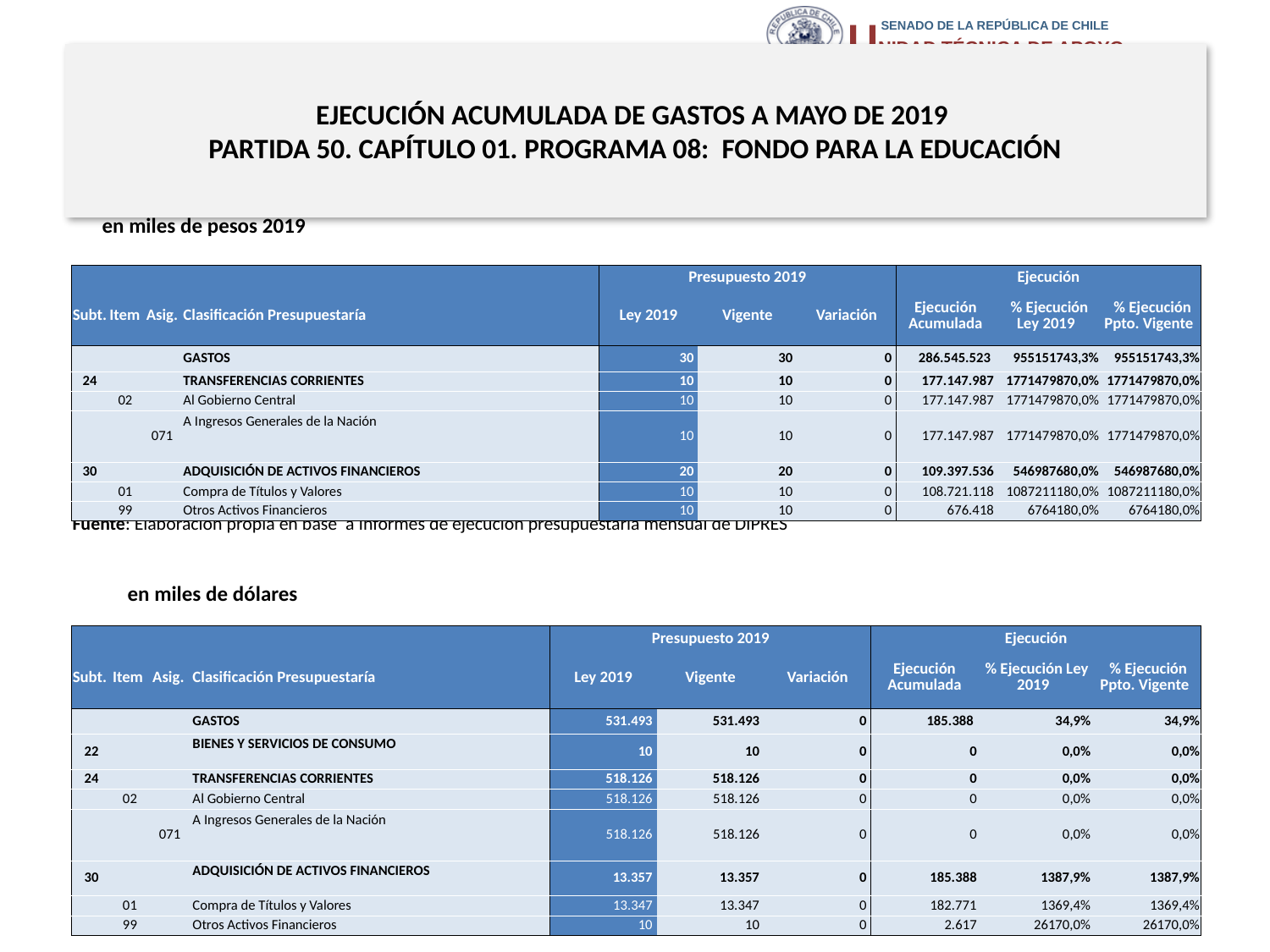

# EJECUCIÓN ACUMULADA DE GASTOS A MAYO DE 2019 PARTIDA 50. CAPÍTULO 01. PROGRAMA 08:  FONDO PARA LA EDUCACIÓN
en miles de pesos 2019
|  |  |  |  | Presupuesto 2019 |  |  | Ejecución |  |  |
| --- | --- | --- | --- | --- | --- | --- | --- | --- | --- |
| Subt. | Item | Asig. | Clasificación Presupuestaría | Ley 2019 | Vigente | Variación | Ejecución Acumulada | % Ejecución Ley 2019 | % Ejecución Ppto. Vigente |
|  |  |  | GASTOS | 30 | 30 | 0 | 286.545.523 | 955151743,3% | 955151743,3% |
| 24 |  |  | TRANSFERENCIAS CORRIENTES | 10 | 10 | 0 | 177.147.987 | 1771479870,0% | 1771479870,0% |
|  | 02 |  | Al Gobierno Central | 10 | 10 | 0 | 177.147.987 | 1771479870,0% | 1771479870,0% |
|  |  | 071 | A Ingresos Generales de la Nación | 10 | 10 | 0 | 177.147.987 | 1771479870,0% | 1771479870,0% |
| 30 |  |  | ADQUISICIÓN DE ACTIVOS FINANCIEROS | 20 | 20 | 0 | 109.397.536 | 546987680,0% | 546987680,0% |
|  | 01 |  | Compra de Títulos y Valores | 10 | 10 | 0 | 108.721.118 | 1087211180,0% | 1087211180,0% |
|  | 99 |  | Otros Activos Financieros | 10 | 10 | 0 | 676.418 | 6764180,0% | 6764180,0% |
Fuente: Elaboración propia en base  a Informes de ejecución presupuestaria mensual de DIPRES
en miles de dólares
|  |  |  |  | Presupuesto 2019 |  |  | Ejecución |  |  |
| --- | --- | --- | --- | --- | --- | --- | --- | --- | --- |
| Subt. | Item | Asig. | Clasificación Presupuestaría | Ley 2019 | Vigente | Variación | Ejecución Acumulada | % Ejecución Ley 2019 | % Ejecución Ppto. Vigente |
|  |  |  | GASTOS | 531.493 | 531.493 | 0 | 185.388 | 34,9% | 34,9% |
| 22 |  |  | BIENES Y SERVICIOS DE CONSUMO | 10 | 10 | 0 | 0 | 0,0% | 0,0% |
| 24 |  |  | TRANSFERENCIAS CORRIENTES | 518.126 | 518.126 | 0 | 0 | 0,0% | 0,0% |
|  | 02 |  | Al Gobierno Central | 518.126 | 518.126 | 0 | 0 | 0,0% | 0,0% |
|  |  | 071 | A Ingresos Generales de la Nación | 518.126 | 518.126 | 0 | 0 | 0,0% | 0,0% |
| 30 |  |  | ADQUISICIÓN DE ACTIVOS FINANCIEROS | 13.357 | 13.357 | 0 | 185.388 | 1387,9% | 1387,9% |
|  | 01 |  | Compra de Títulos y Valores | 13.347 | 13.347 | 0 | 182.771 | 1369,4% | 1369,4% |
|  | 99 |  | Otros Activos Financieros | 10 | 10 | 0 | 2.617 | 26170,0% | 26170,0% |
Fuente: Elaboración propia en base  a Informes de ejecución presupuestaria mensual de DIPRES
20